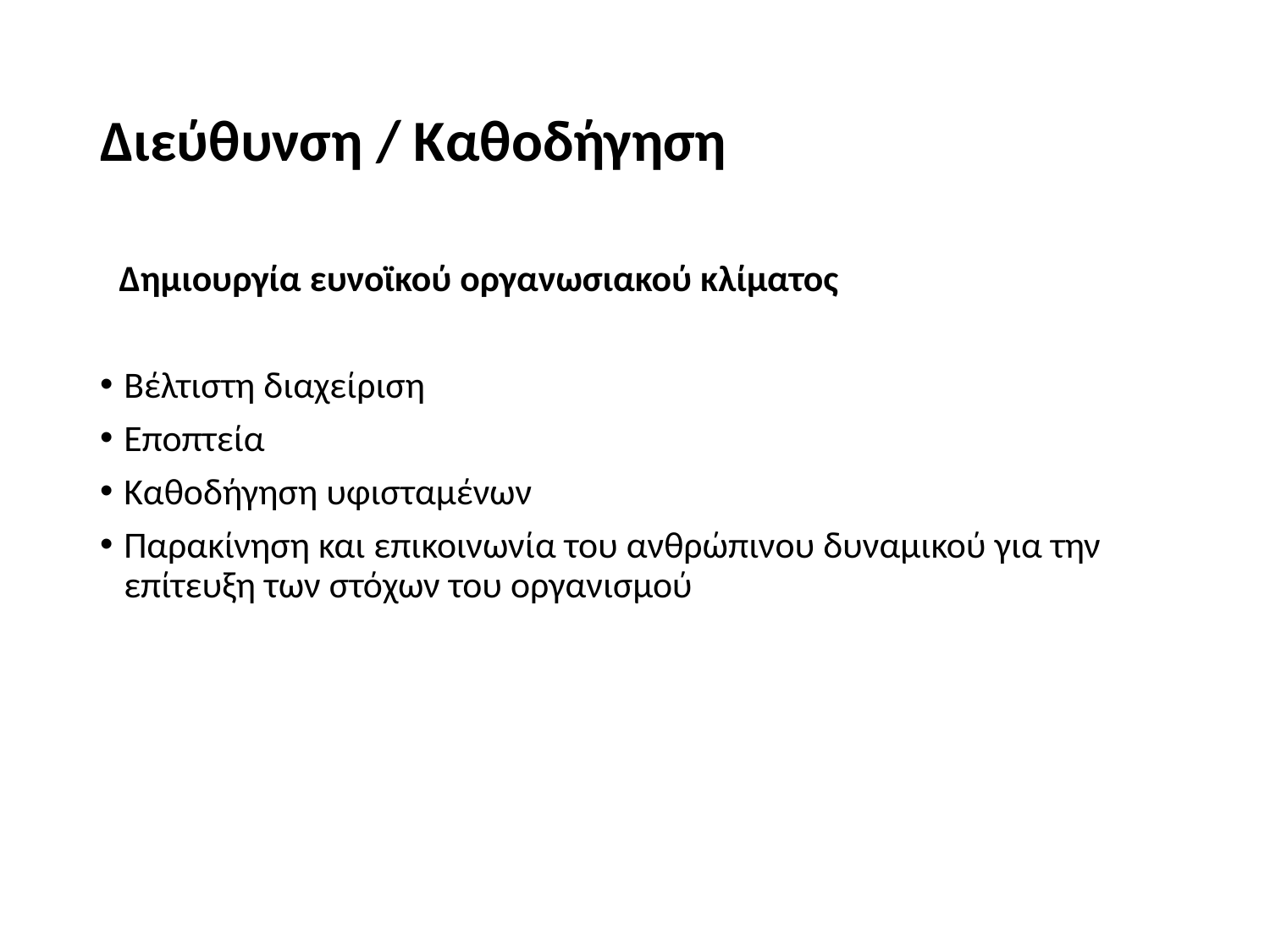

# Διεύθυνση / Καθοδήγηση
Δημιουργία ευνοϊκού οργανωσιακού κλίματος

Βέλτιστη διαχείριση
Εποπτεία
Καθοδήγηση υφισταμένων
Παρακίνηση και επικοινωνία του ανθρώπινου δυναμικού για την επίτευξη των στόχων του οργανισμού